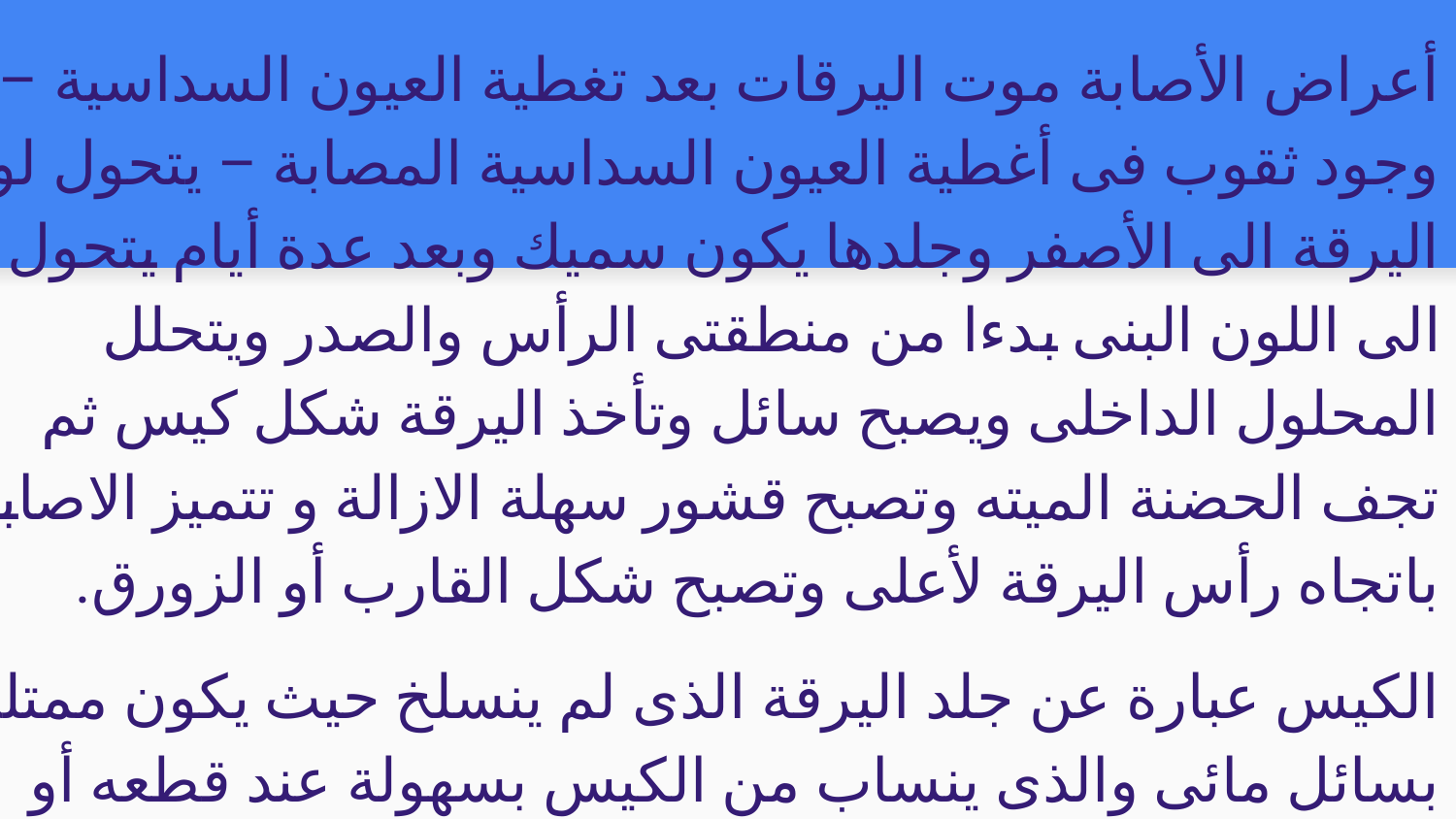

أعراض الأصابة موت اليرقات بعد تغطية العيون السداسية – وجود ثقوب فى أغطية العيون السداسية المصابة – يتحول لون اليرقة الى الأصفر وجلدها يكون سميك وبعد عدة أيام يتحول الى اللون البنى بدءا من منطقتى الرأس والصدر ويتحلل المحلول الداخلى ويصبح سائل وتأخذ اليرقة شكل كيس ثم تجف الحضنة الميته وتصبح قشور سهلة الازالة و تتميز الاصابة باتجاه رأس اليرقة لأعلى وتصبح شكل القارب أو الزورق.
الكيس عبارة عن جلد اليرقة الذى لم ينسلخ حيث يكون ممتلئ بسائل مائى والذى ينساب من الكيس بسهولة عند قطعه أو تمزيقه
فشل اليرقات المصابة وكذلك طور ما قبل العذراء المصاب فى الوصول إلى طور العذراء.